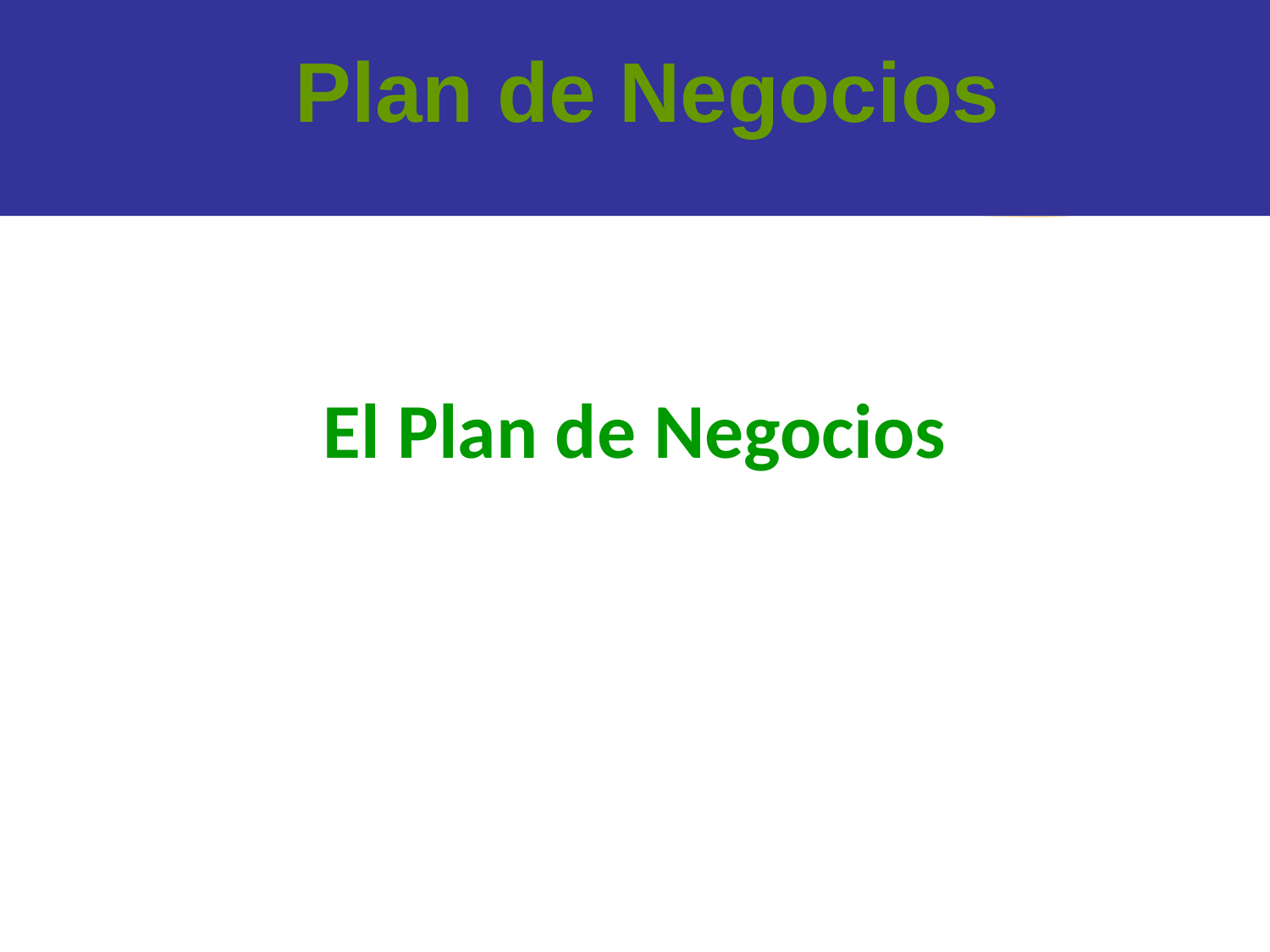

Plan de Negocios
El Plan de Negocios